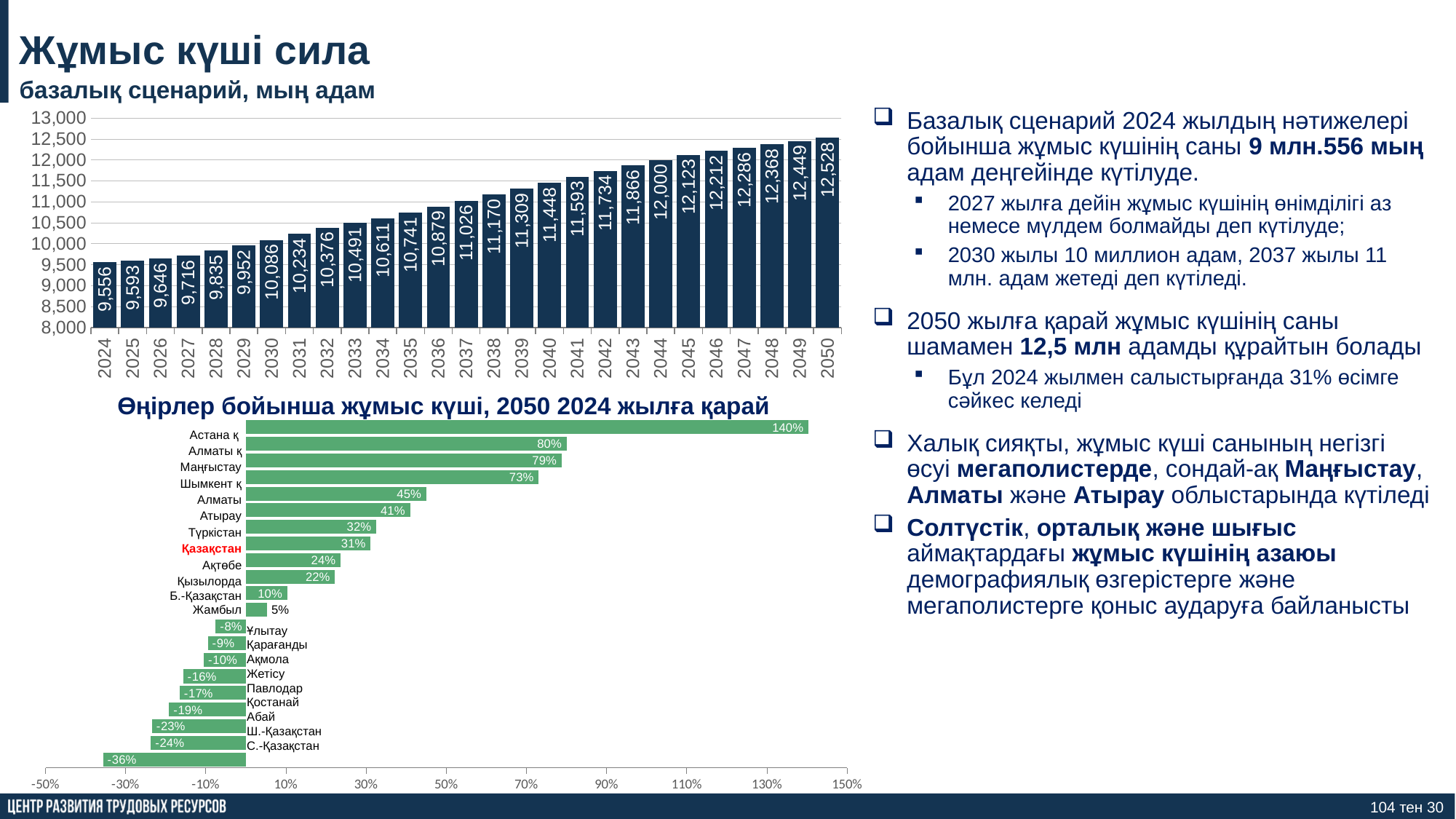

# Жұмыс күші сила
базалық сценарий, мың адам

### Chart

| Category | Столбец1 |
|---|---|
| 2024 | 9555.935 |
| 2025 | 9592.548 |
| 2026 | 9645.968 |
| 2027 | 9716.397 |
| 2028 | 9834.943 |
| 2029 | 9951.862 |
| 2030 | 10085.739 |
| 2031 | 10233.86 |
| 2032 | 10375.917 |
| 2033 | 10490.568 |
| 2034 | 10611.398 |
| 2035 | 10740.659 |
| 2036 | 10879.236 |
| 2037 | 11025.552 |
| 2038 | 11170.102 |
| 2039 | 11308.863 |
| 2040 | 11448.081 |
| 2041 | 11592.962 |
| 2042 | 11733.805 |
| 2043 | 11866.179 |
| 2044 | 12000.389 |
| 2045 | 12122.653 |
| 2046 | 12211.526 |
| 2047 | 12286.063 |
| 2048 | 12367.867 |
| 2049 | 12449.275 |
| 2050 | 12527.527 |
Базалық сценарий 2024 жылдың нәтижелері бойынша жұмыс күшінің саны 9 млн.556 мың адам деңгейінде күтілуде.
2027 жылға дейін жұмыс күшінің өнімділігі аз немесе мүлдем болмайды деп күтілуде;
2030 жылы 10 миллион адам, 2037 жылы 11 млн. адам жетеді деп күтіледі.
2050 жылға қарай жұмыс күшінің саны шамамен 12,5 млн адамды құрайтын болады
Бұл 2024 жылмен салыстырғанда 31% өсімге сәйкес келеді
Халық сияқты, жұмыс күші санының негізгі өсуі мегаполистерде, сондай-ақ Маңғыстау, Алматы және Атырау облыстарында күтіледі
Солтүстік, орталық және шығыс аймақтардағы жұмыс күшінің азаюы демографиялық өзгерістерге және мегаполистерге қоныс аударуға байланысты
Өңірлер бойынша жұмыс күші, 2050 2024 жылға қарай

### Chart

| Category | запад |
|---|---|
| С.-Казахстанская  | -0.3562920876163975 |
| В.-Казахстанская  | -0.2371160192942371 |
|  Абай | -0.23448225035425596 |
| Костанайская  | -0.19166050651409428 |
| Павлодарская  | -0.16520421706358146 |
|  Жетісу | -0.1564939372314038 |
| Акмолинская  | -0.10468411873954275 |
| Карагандинская  | -0.09479655895656824 |
|  Ұлытау | -0.07560004638039652 |
| Жамбылская  | 0.05316466001341502 |
| З.-Казахстанская  | 0.10286413708690323 |
| Кызылординская  | 0.22200213977966055 |
| Актюбинская  | 0.23600781746354516 |
| Казахстан | 0.31096820980887796 |
| Туркестанская  | 0.3246819392926801 |
| Атырауская  | 0.40931930317775644 |
| Алматинская  | 0.44957324391010056 |
| г.Шымкент | 0.7303160578107111 |
| Мангистауская  | 0.7874943742015559 |
| г.Алматы | 0.7999380931820721 |
| г.Астана | 1.4030089193263175 |
| Астана қ |
| --- |
| Алматы қ |
| Маңғыстау |
| Шымкент қ |
| Алматы |
| Атырау |
| Түркістан |
| Қазақстан |
| Ақтөбе |
| Қызылорда |
| Б.-Қазақстан Жамбыл |
| Ұлытау |
| --- |
| Қарағанды |
| Ақмола |
| Жетісу |
| Павлодар |
| Қостанай |
| Абай |
| Ш.-Қазақстан |
| С.-Қазақстан |
|  |
104 тен 30